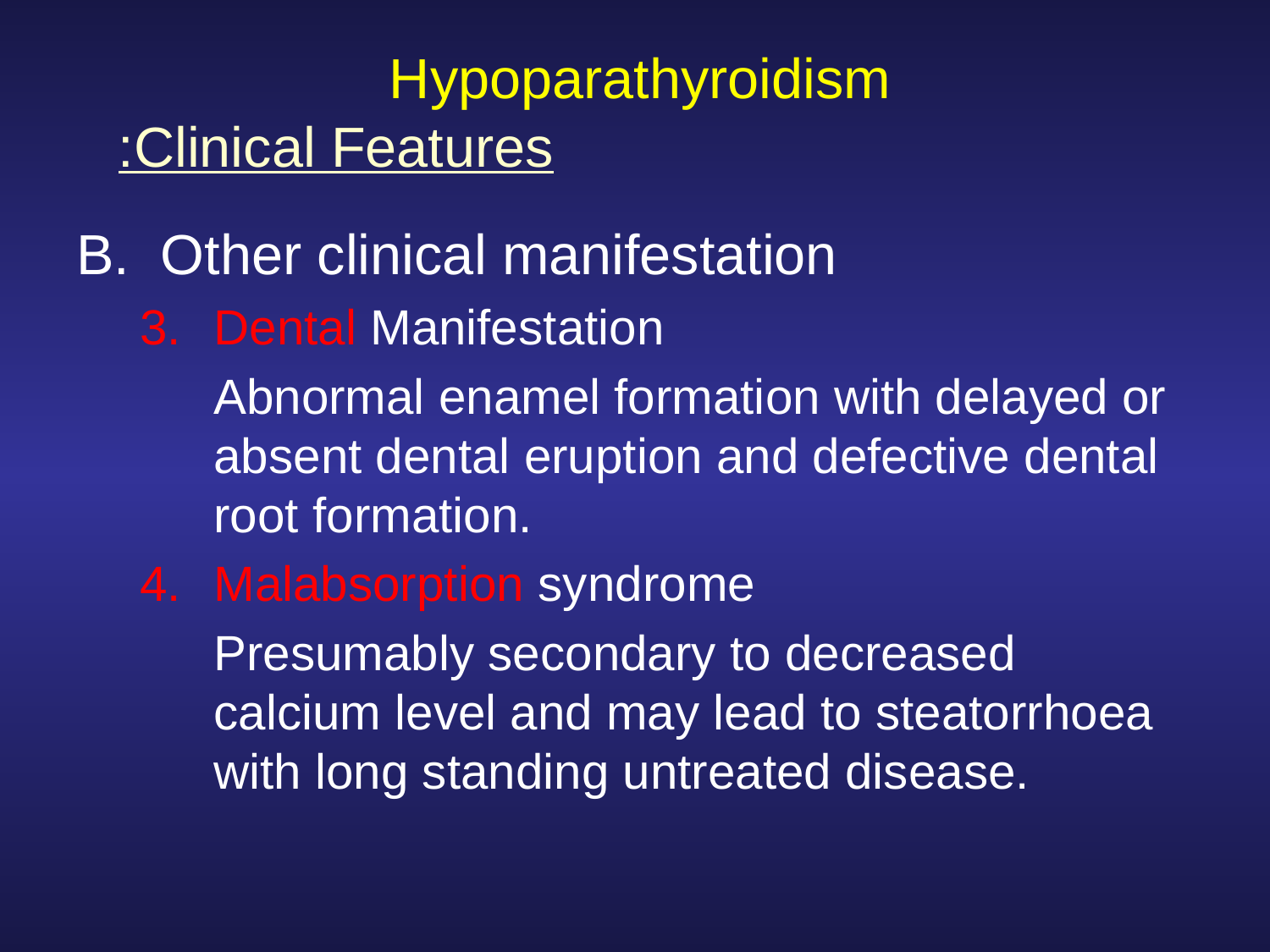

# Hypoparathyroidism
Clinical Features:
Other clinical manifestation
Dental Manifestation
	Abnormal enamel formation with delayed or absent dental eruption and defective dental root formation.
Malabsorption syndrome
	Presumably secondary to decreased calcium level and may lead to steatorrhoea with long standing untreated disease.